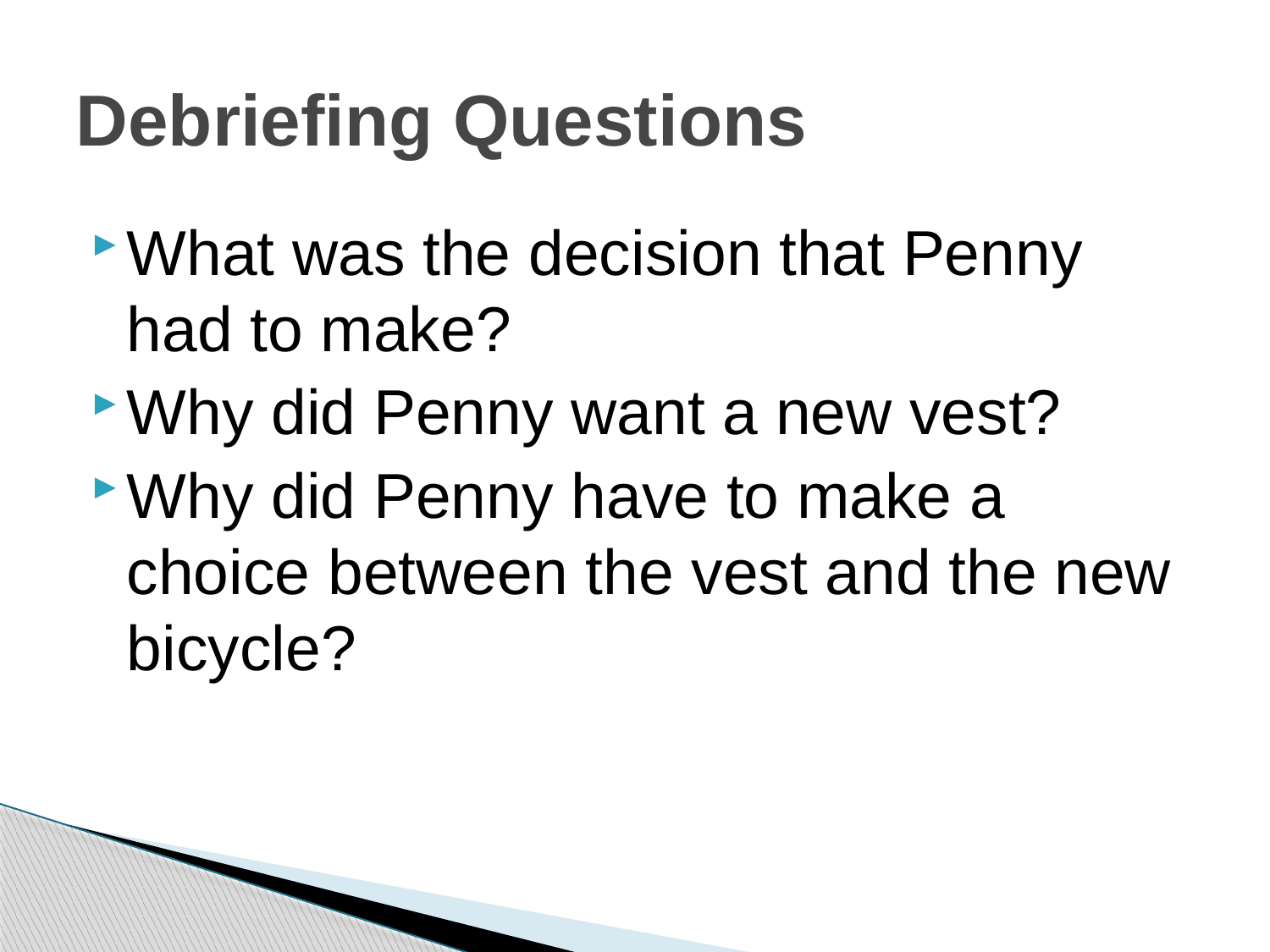

# Debriefing Questions
What was the decision that Penny had to make?
Why did Penny want a new vest?
Why did Penny have to make a choice between the vest and the new bicycle?